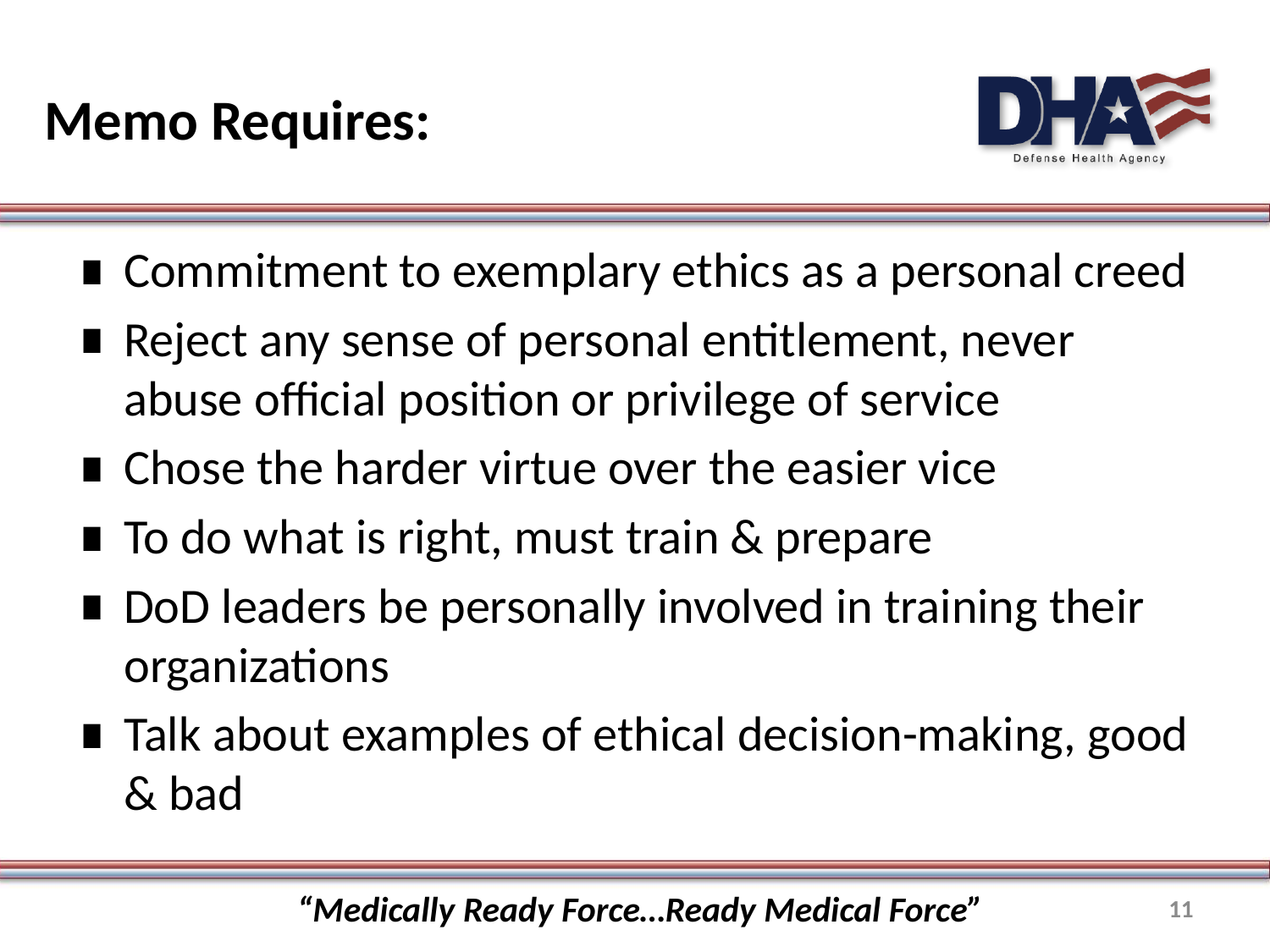

# Memo Requires:
Commitment to exemplary ethics as a personal creed
Reject any sense of personal entitlement, never abuse official position or privilege of service
Chose the harder virtue over the easier vice
To do what is right, must train & prepare
DoD leaders be personally involved in training their organizations
Talk about examples of ethical decision-making, good & bad
“Medically Ready Force…Ready Medical Force”
11